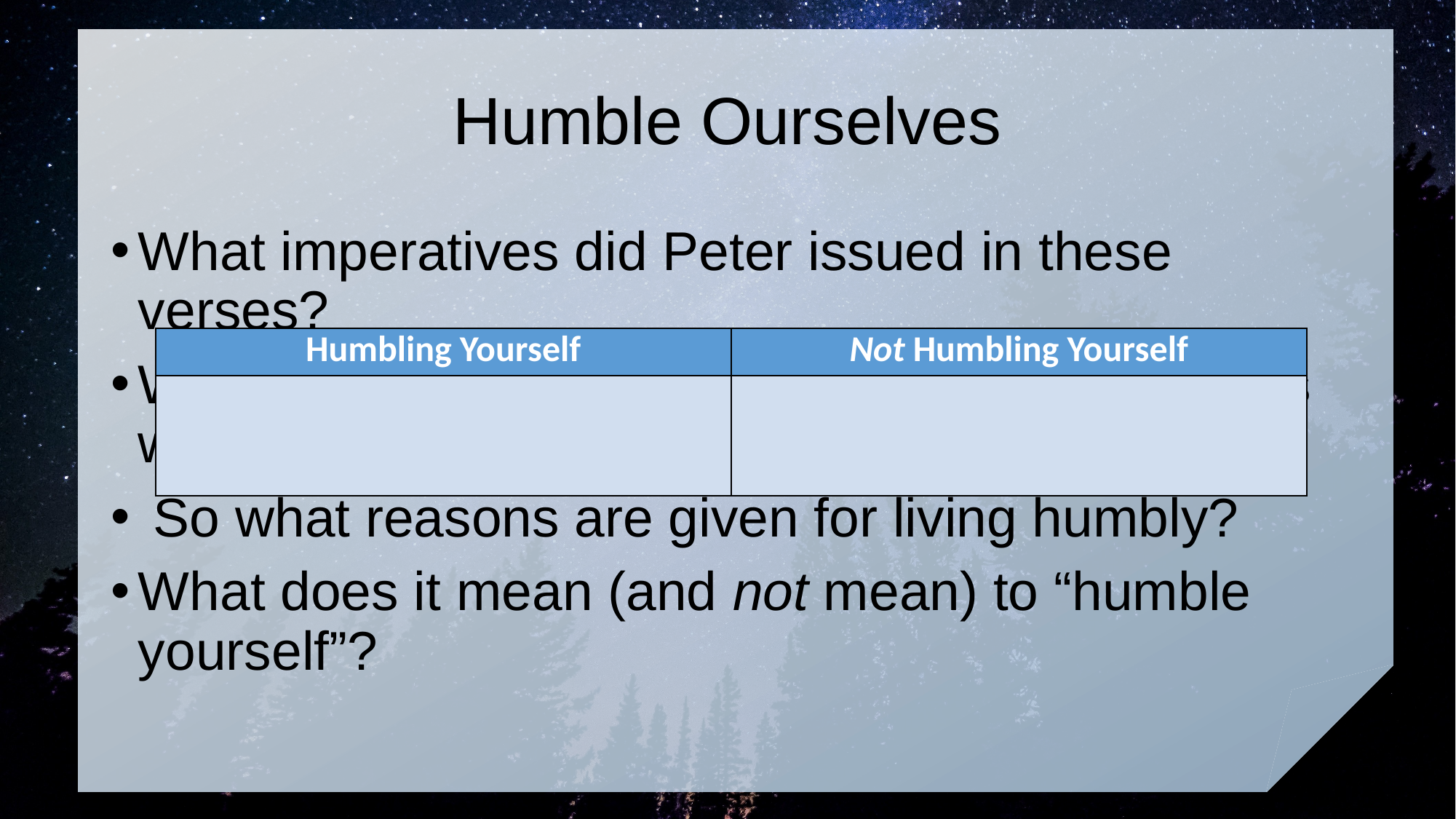

# Humble Ourselves
What imperatives did Peter issued in these verses?
What do you think it means to “clothe yourselves with humility”?
 So what reasons are given for living humbly?
What does it mean (and not mean) to “humble yourself”?

| Humbling Yourself | Not Humbling Yourself |
| --- | --- |
|  |  |